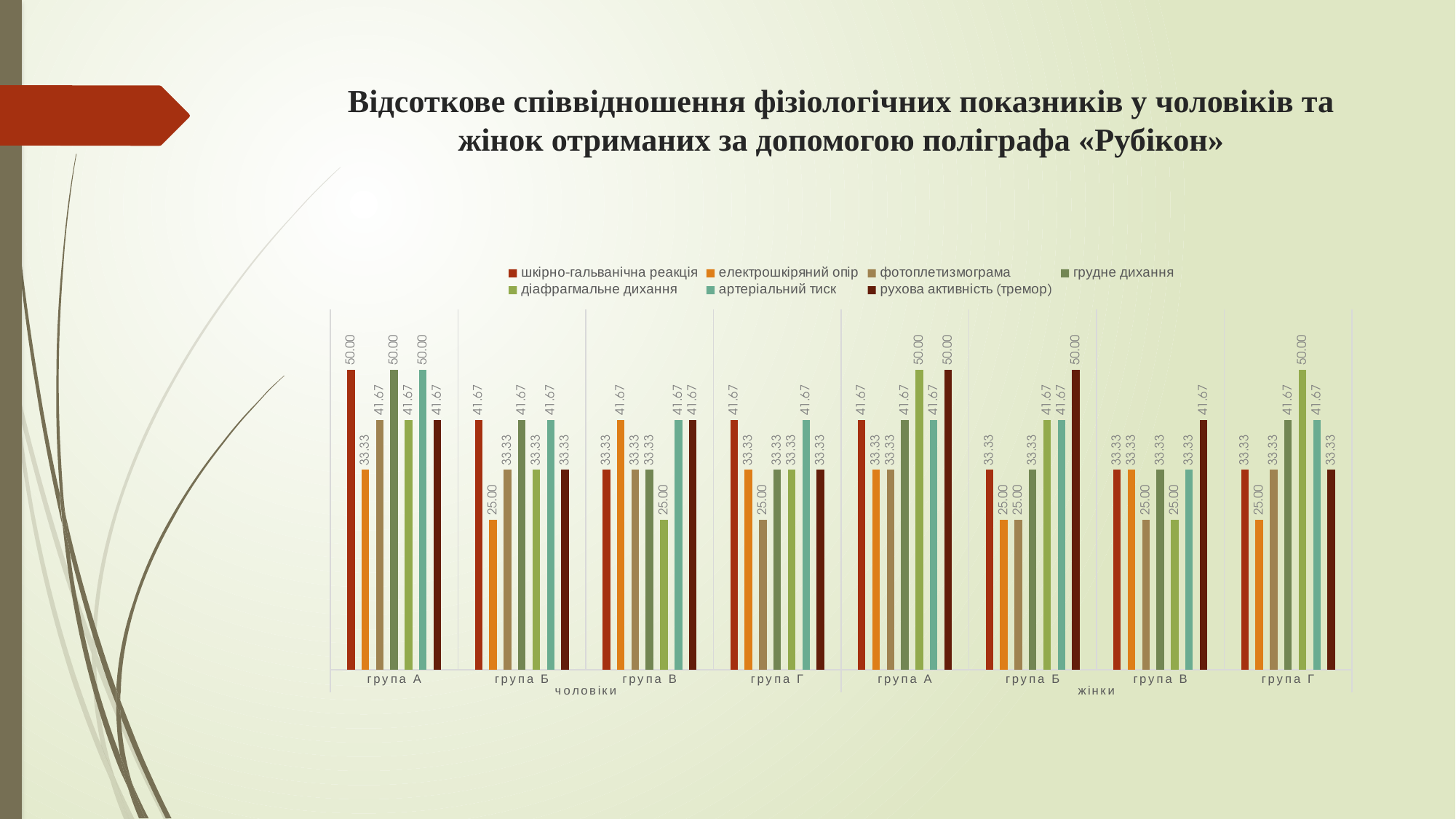

# Відсоткове співвідношення фізіологічних показників у чоловіків та жінок отриманих за допомогою поліграфа «Рубікон»

### Chart

| Category | шкірно-гальванічна реакція | електрошкіряний опір | фотоплетизмограма | грудне дихання | діафрагмальне дихання | артеріальний тиск | рухова активність (тремор) |
|---|---|---|---|---|---|---|---|
| група А | 50.0 | 33.333333333333336 | 41.666666666666664 | 50.0 | 41.666666666666664 | 50.0 | 41.666666666666664 |
| група Б | 41.666666666666664 | 25.0 | 33.333333333333336 | 41.666666666666664 | 33.333333333333336 | 41.666666666666664 | 33.333333333333336 |
| група В | 33.333333333333336 | 41.666666666666664 | 33.333333333333336 | 33.333333333333336 | 25.0 | 41.666666666666664 | 41.666666666666664 |
| група Г | 41.666666666666664 | 33.333333333333336 | 25.0 | 33.333333333333336 | 33.333333333333336 | 41.666666666666664 | 33.333333333333336 |
| група А | 41.666666666666664 | 33.333333333333336 | 33.333333333333336 | 41.666666666666664 | 50.0 | 41.666666666666664 | 50.0 |
| група Б | 33.333333333333336 | 25.0 | 25.0 | 33.333333333333336 | 41.666666666666664 | 41.666666666666664 | 50.0 |
| група В | 33.333333333333336 | 33.333333333333336 | 25.0 | 33.333333333333336 | 25.0 | 33.333333333333336 | 41.666666666666664 |
| група Г | 33.333333333333336 | 25.0 | 33.333333333333336 | 41.666666666666664 | 50.0 | 41.666666666666664 | 33.333333333333336 |